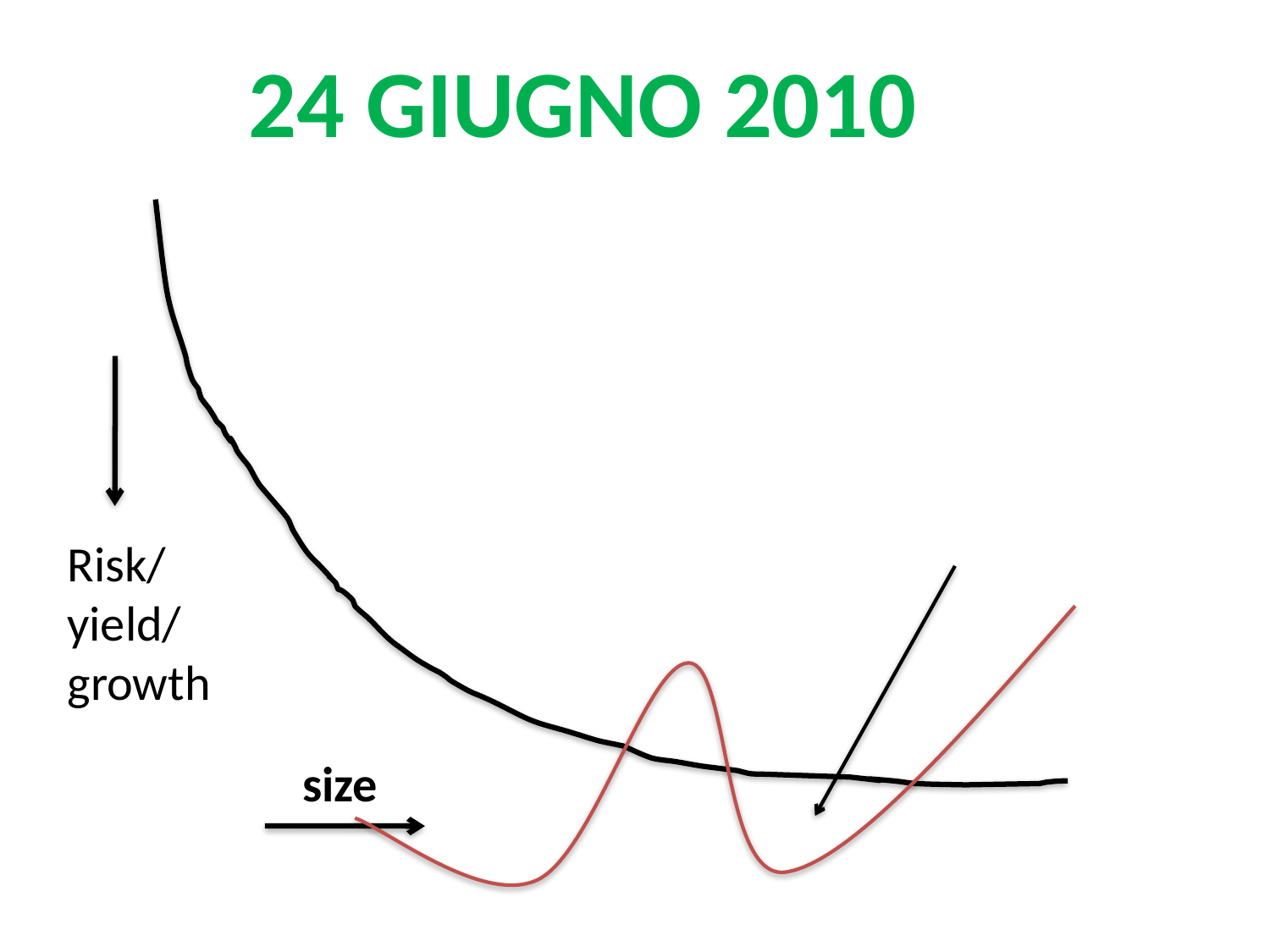

24 GIUGNO 2010

Risk/
yield/
growth
size